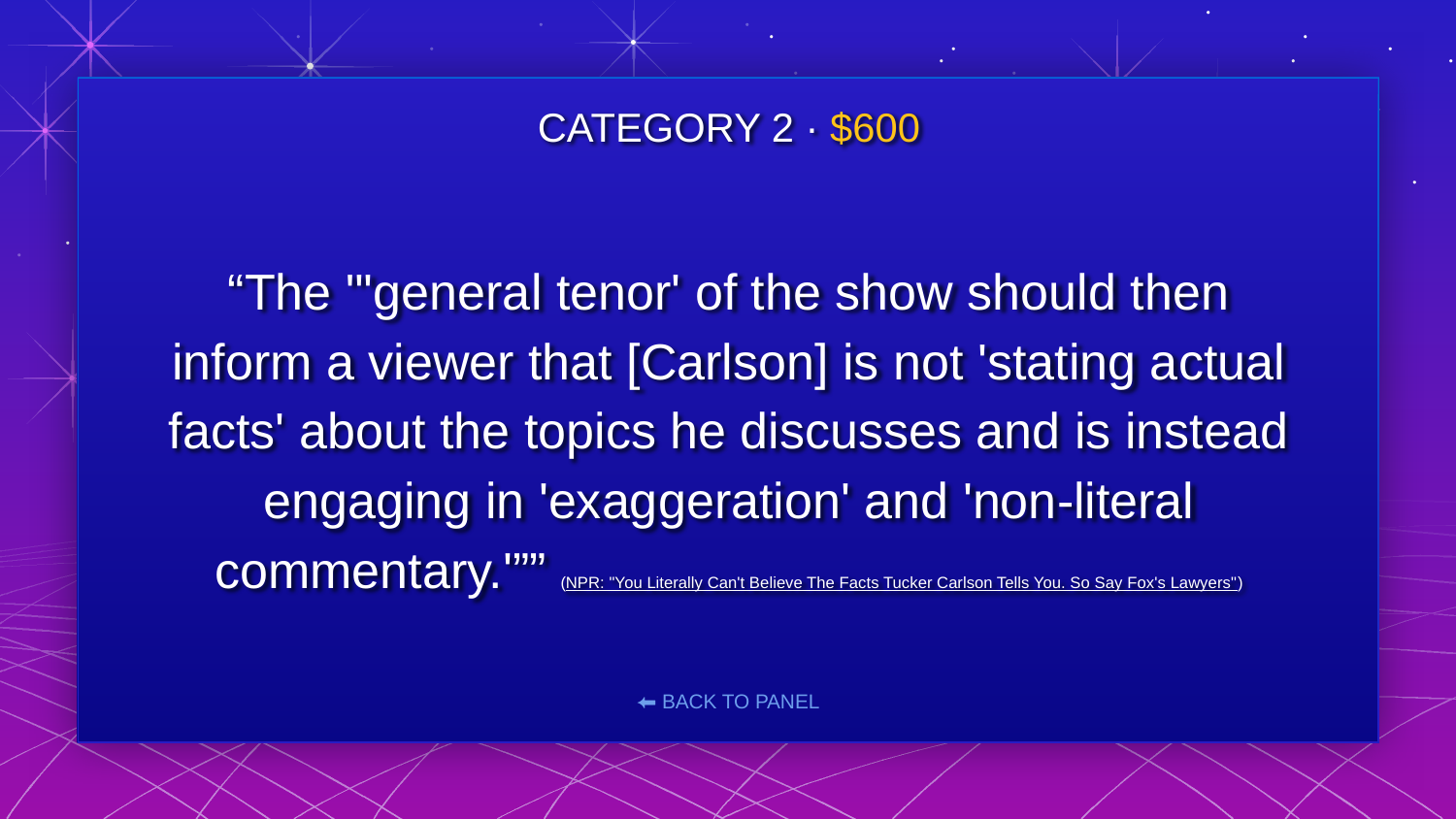

CATEGORY 2 · $600
# “The "'general tenor' of the show should then inform a viewer that [Carlson] is not 'stating actual facts' about the topics he discusses and is instead engaging in 'exaggeration' and 'non-literal commentary.'”” (NPR: "You Literally Can't Believe The Facts Tucker Carlson Tells You. So Say Fox's Lawyers")